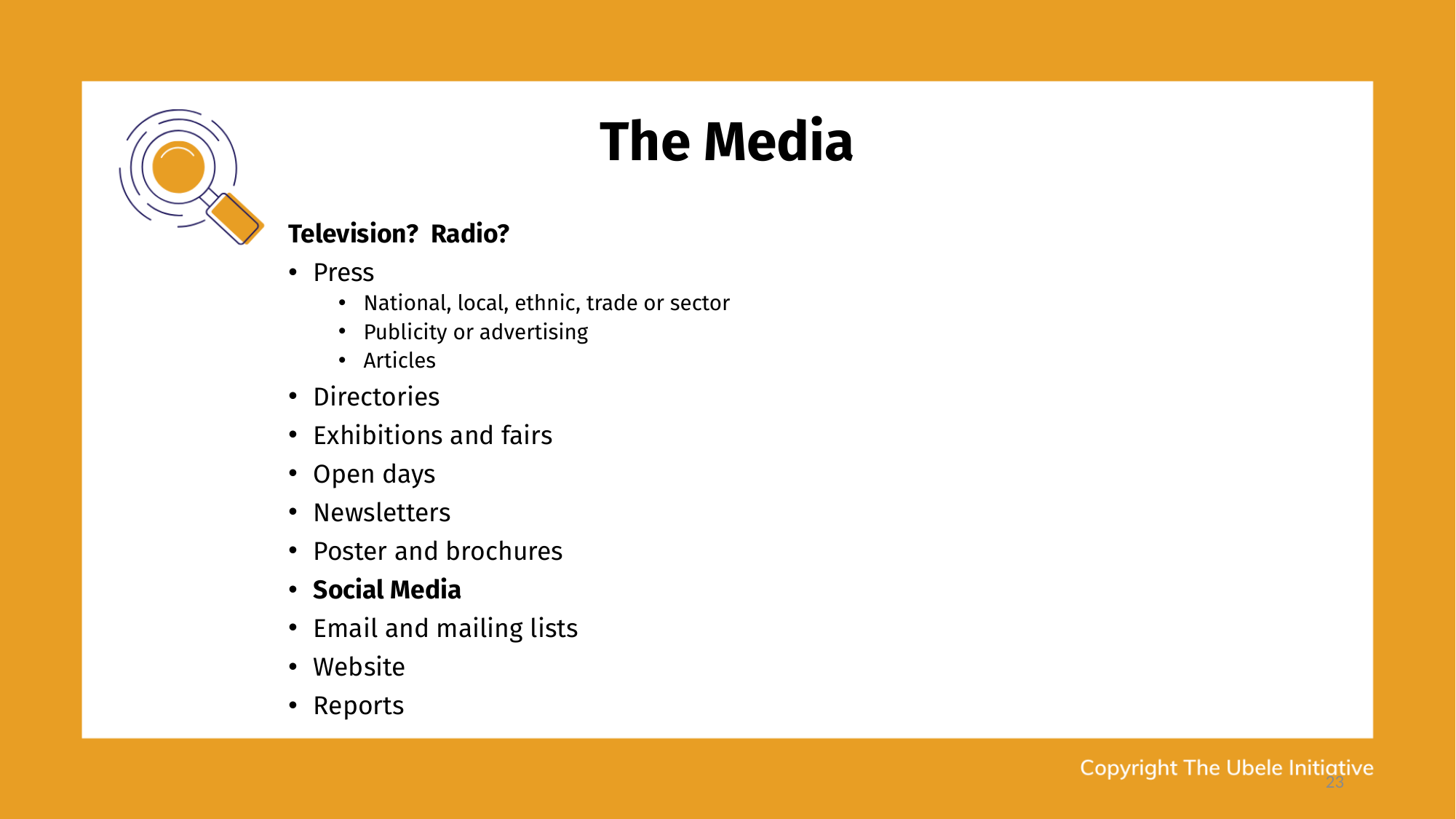

# The Media
Television?  Radio?
Press
National, local, ethnic, trade or sector
Publicity or advertising
Articles
Directories
Exhibitions and fairs
Open days
Newsletters
Poster and brochures
Social Media
Email and mailing lists
Website
Reports
23